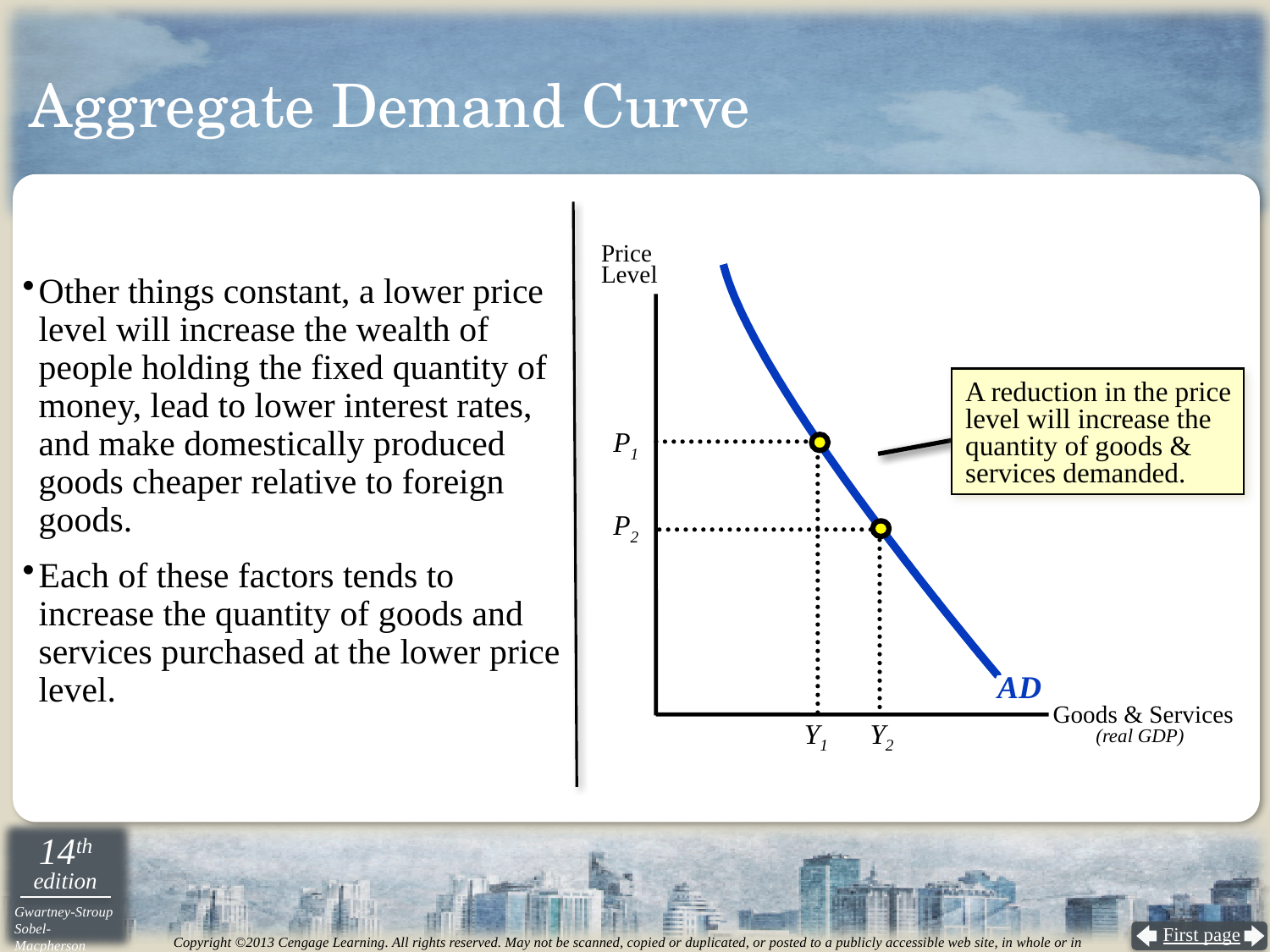

# Aggregate Demand Curve

Price
Level

AD
Other things constant, a lower price level will increase the wealth of people holding the fixed quantity of money, lead to lower interest rates, and make domestically produced goods cheaper relative to foreign goods.
Each of these factors tends to increase the quantity of goods and services purchased at the lower price level.

 A reduction in the price
 level will increase the
 quantity of goods &
 services demanded.

P1

P2

 Goods & Services
(real GDP)

Y1
Y2